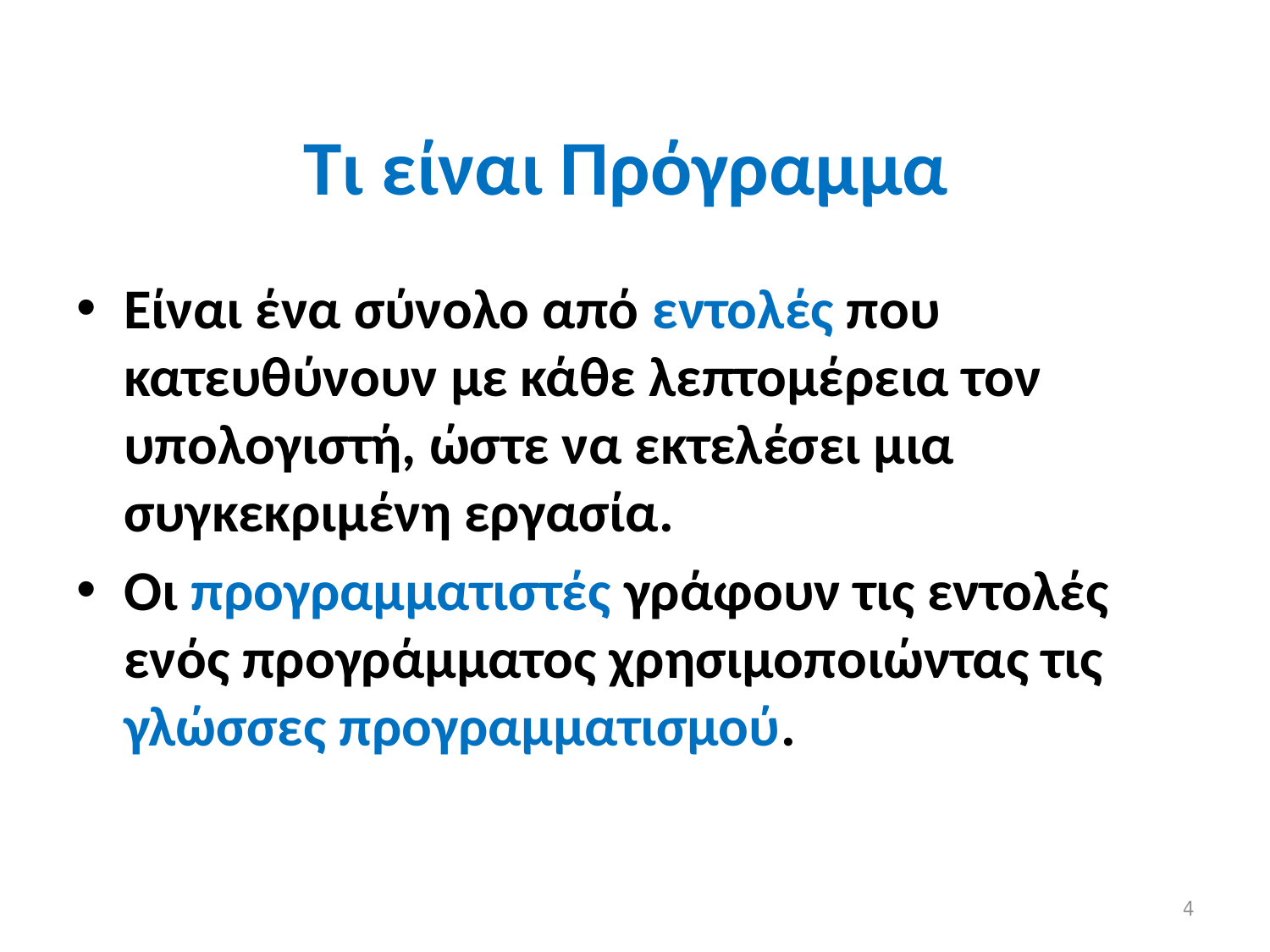

# Τι είναι Πρόγραμμα
Είναι ένα σύνολο από εντολές που κατευθύνουν με κάθε λεπτομέρεια τον υπολογιστή, ώστε να εκτελέσει μια συγκεκριμένη εργασία.
Οι προγραμματιστές γράφουν τις εντολές ενός προγράμματος χρησιμοποιώντας τις γλώσσες προγραμματισμού.

4